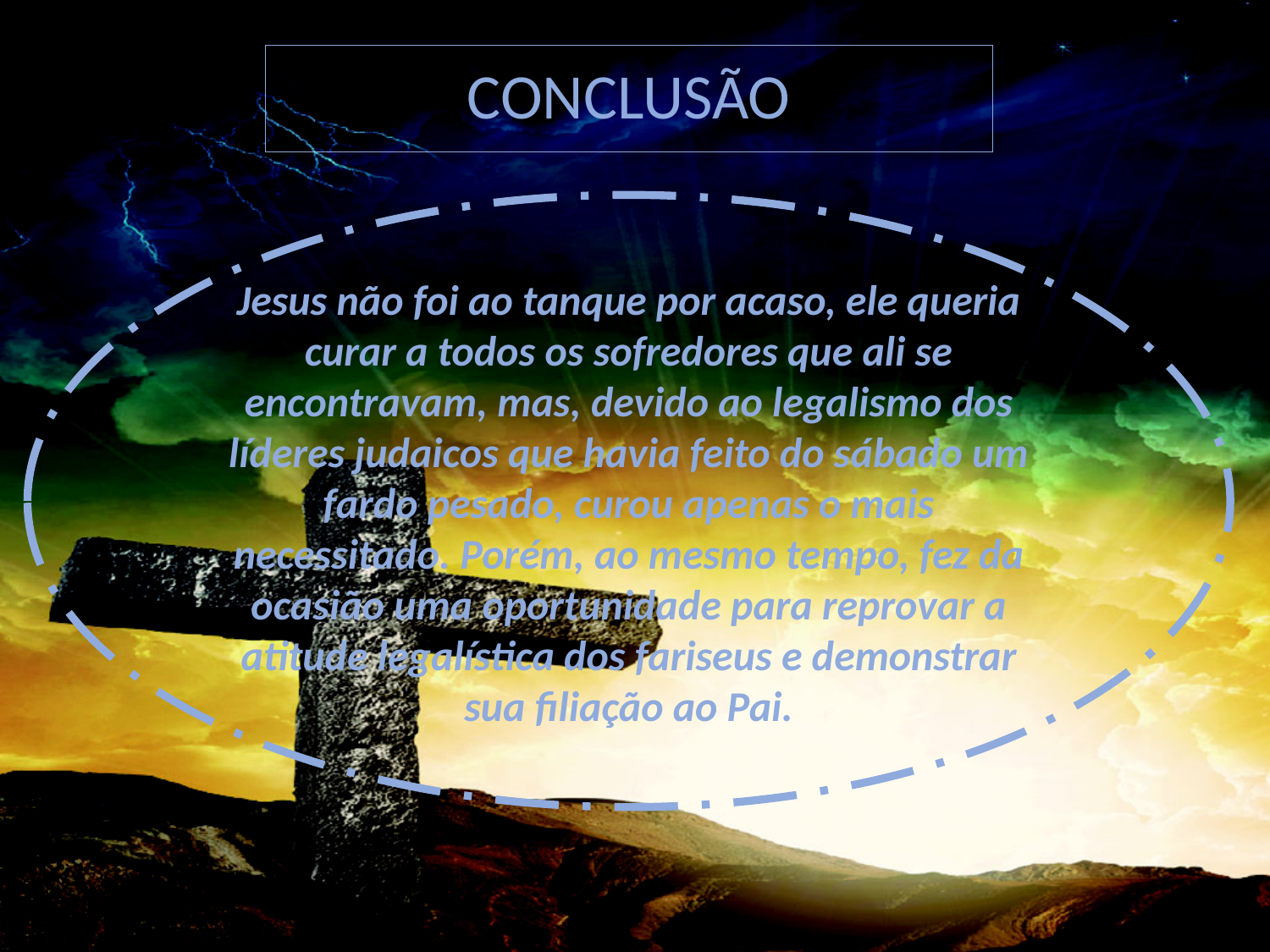

# CONCLUSÃO
Jesus não foi ao tanque por acaso, ele queria curar a todos os sofredores que ali se encontravam, mas, devido ao legalismo dos líderes judaicos que havia feito do sábado um fardo pesado, curou apenas o mais necessitado. Porém, ao mesmo tempo, fez da ocasião uma oportunidade para reprovar a atitude legalística dos fariseus e demonstrar sua filiação ao Pai.